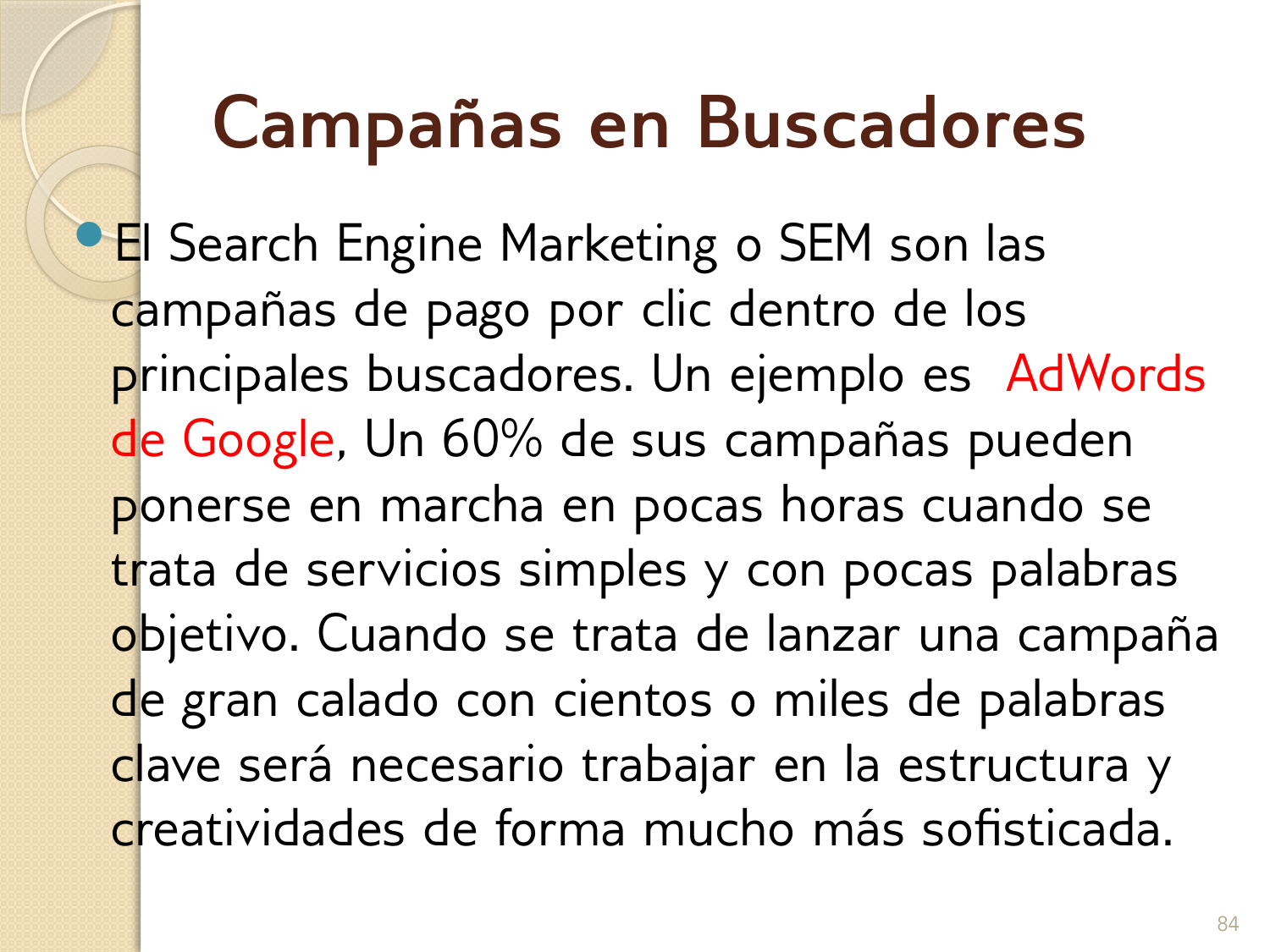

# Campañas en Buscadores
El Search Engine Marketing o SEM son las campañas de pago por clic dentro de los principales buscadores. Un ejemplo es  AdWords de Google, Un 60% de sus campañas pueden ponerse en marcha en pocas horas cuando se trata de servicios simples y con pocas palabras objetivo. Cuando se trata de lanzar una campaña de gran calado con cientos o miles de palabras clave será necesario trabajar en la estructura y creatividades de forma mucho más sofisticada.

84